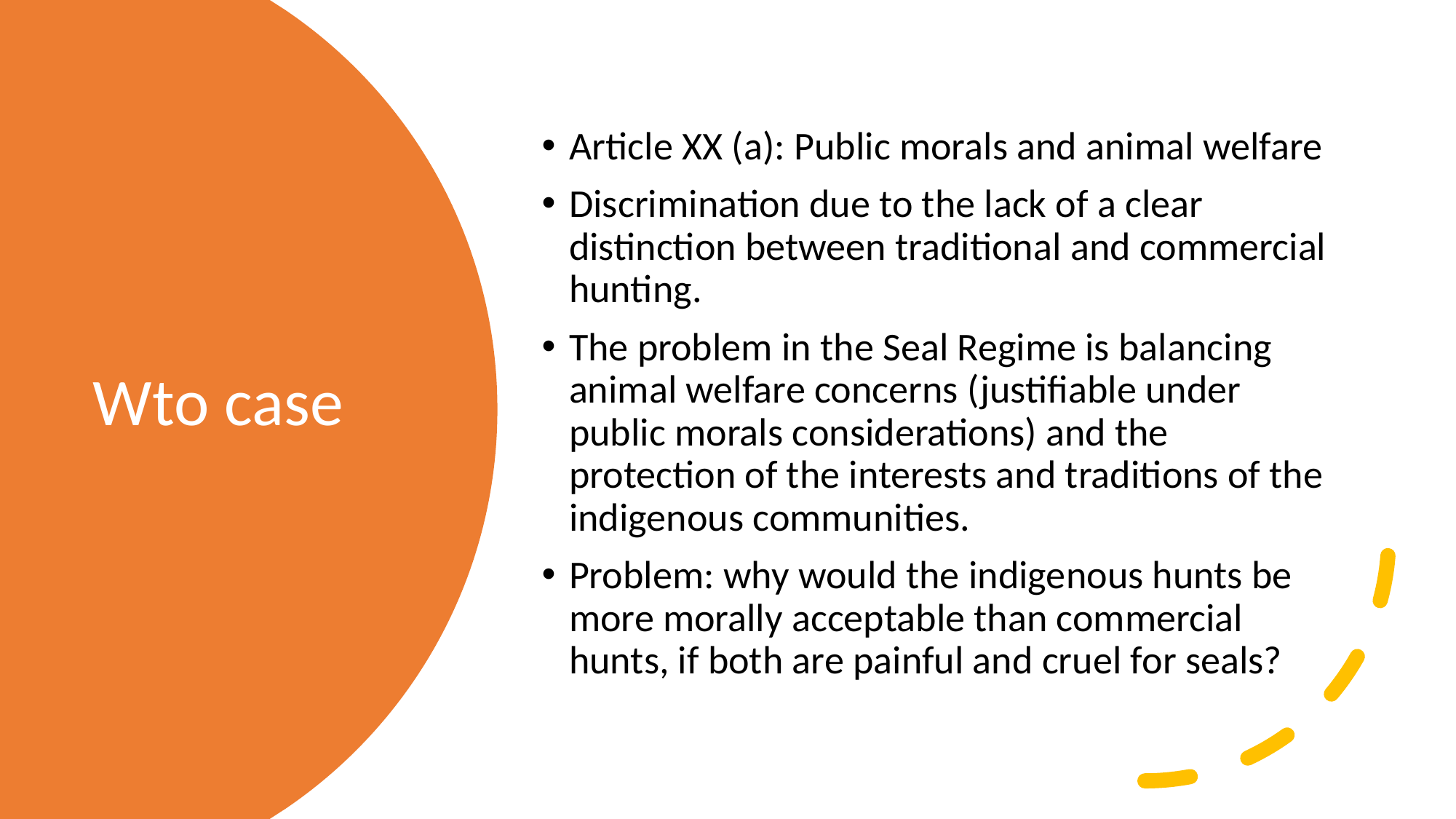

Article XX (a): Public morals and animal welfare
Discrimination due to the lack of a clear distinction between traditional and commercial hunting.
The problem in the Seal Regime is balancing animal welfare concerns (justifiable under public morals considerations) and the protection of the interests and traditions of the indigenous communities.
Problem: why would the indigenous hunts be more morally acceptable than commercial hunts, if both are painful and cruel for seals?
# Wto case